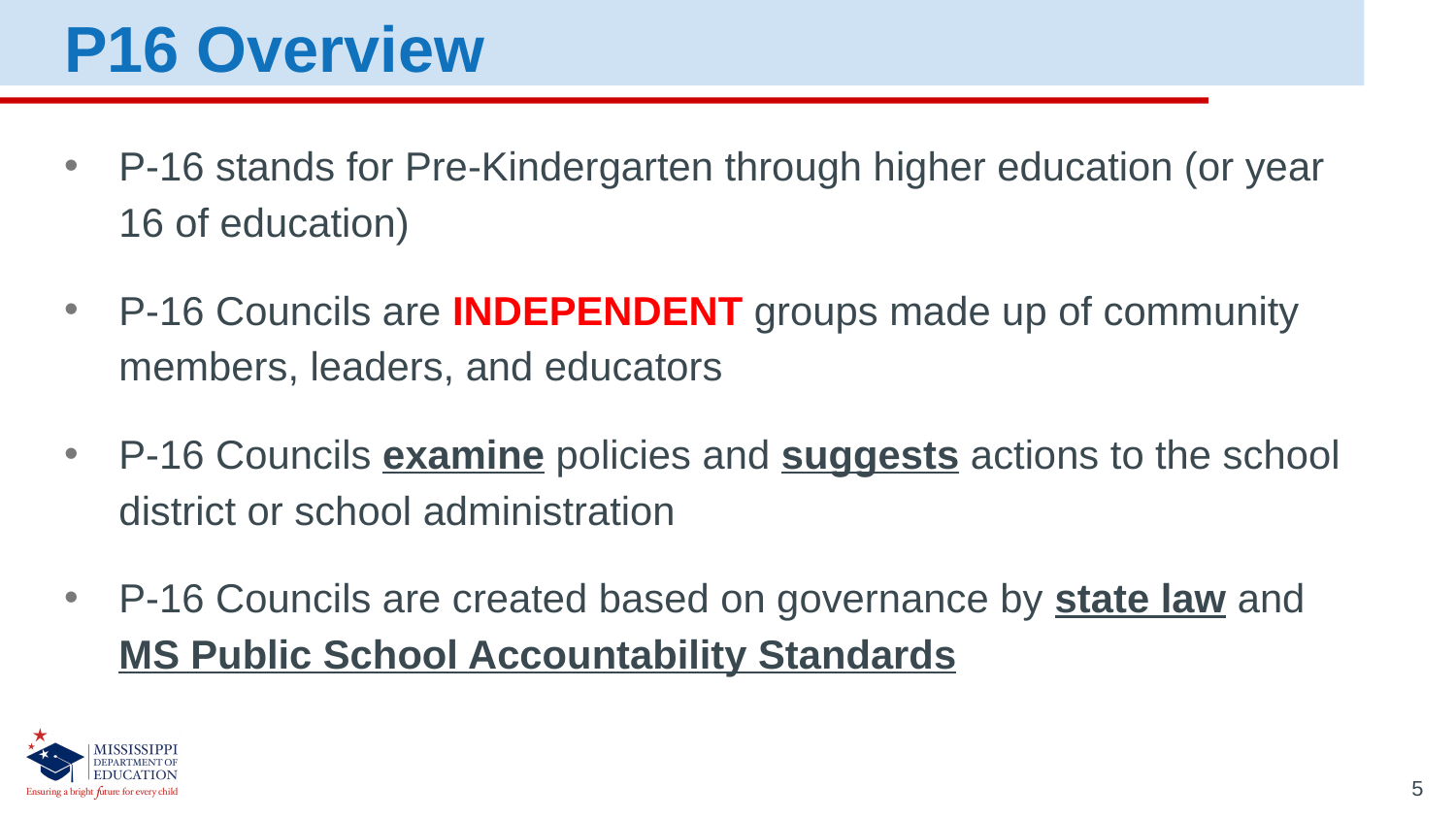

P16 Overview
P-16 stands for Pre-Kindergarten through higher education (or year 16 of education)
P-16 Councils are INDEPENDENT groups made up of community members, leaders, and educators
P-16 Councils examine policies and suggests actions to the school district or school administration
P-16 Councils are created based on governance by state law and MS Public School Accountability Standards
5